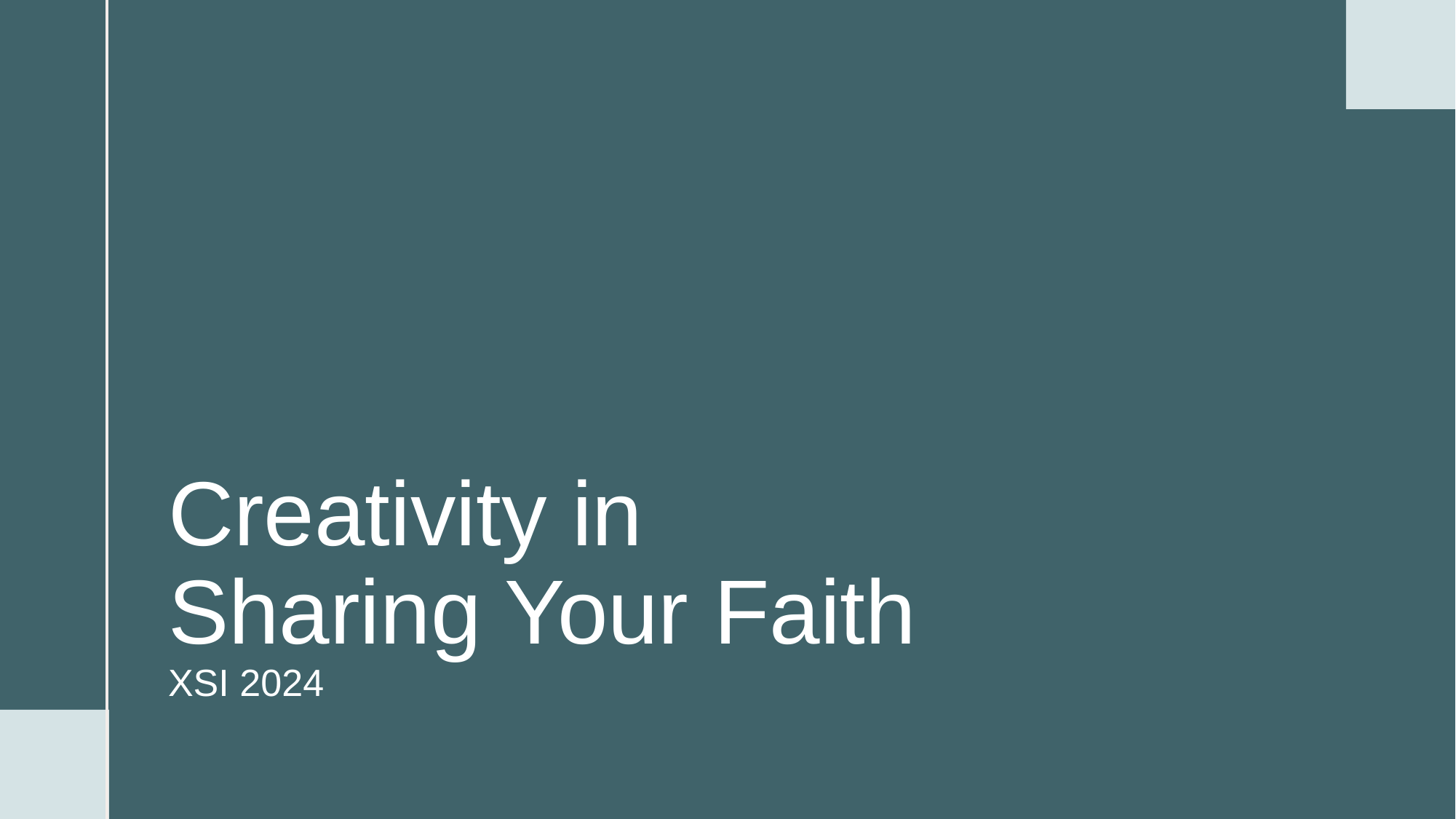

# Creativity in Sharing Your Faith XSI 2024